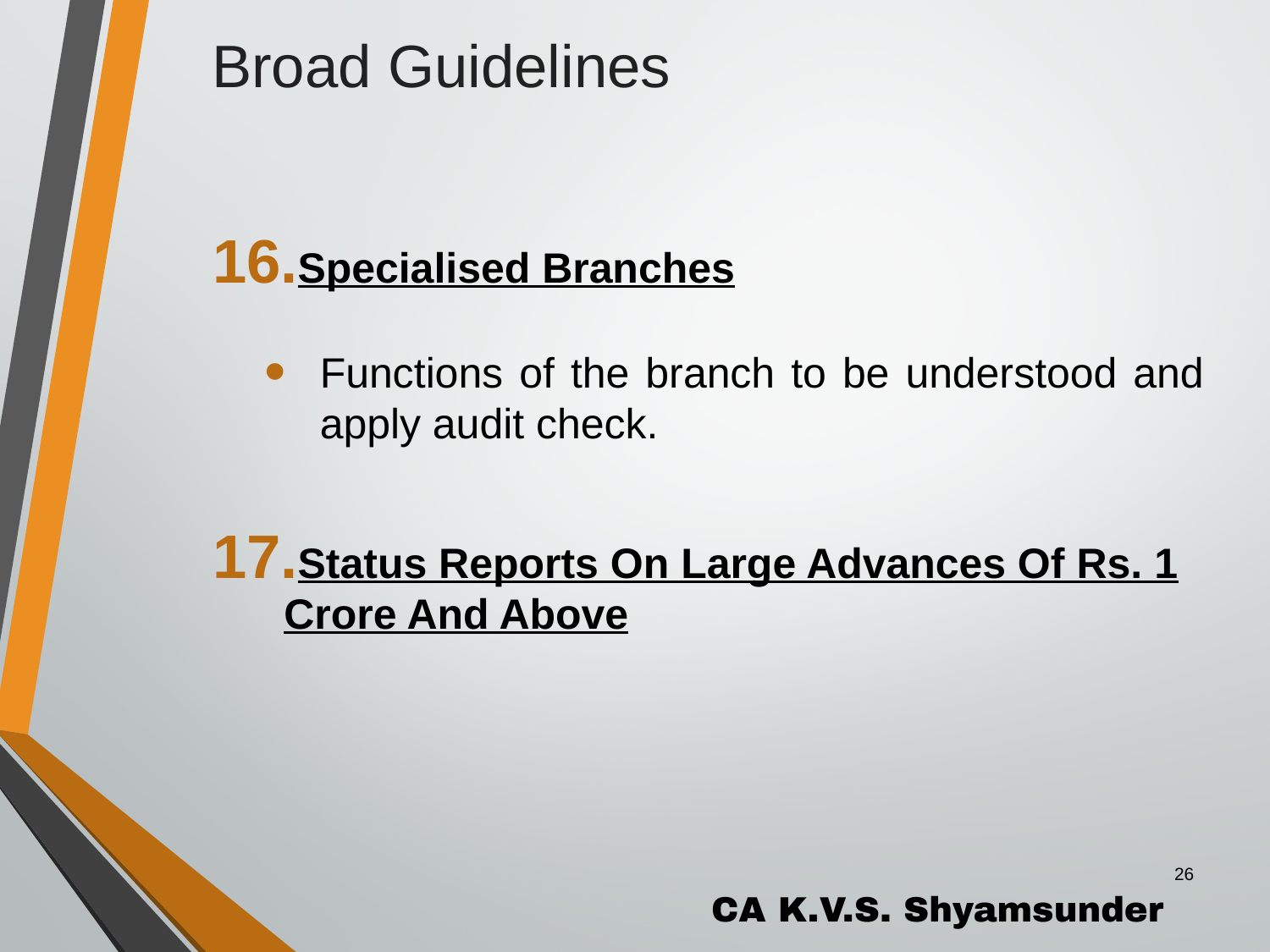

Broad Guidelines
Specialised Branches

Functions of the branch to be understood and apply audit check.

Status Reports On Large Advances Of Rs. 1 Crore And Above
26
CA K.V.S. Shyamsunder